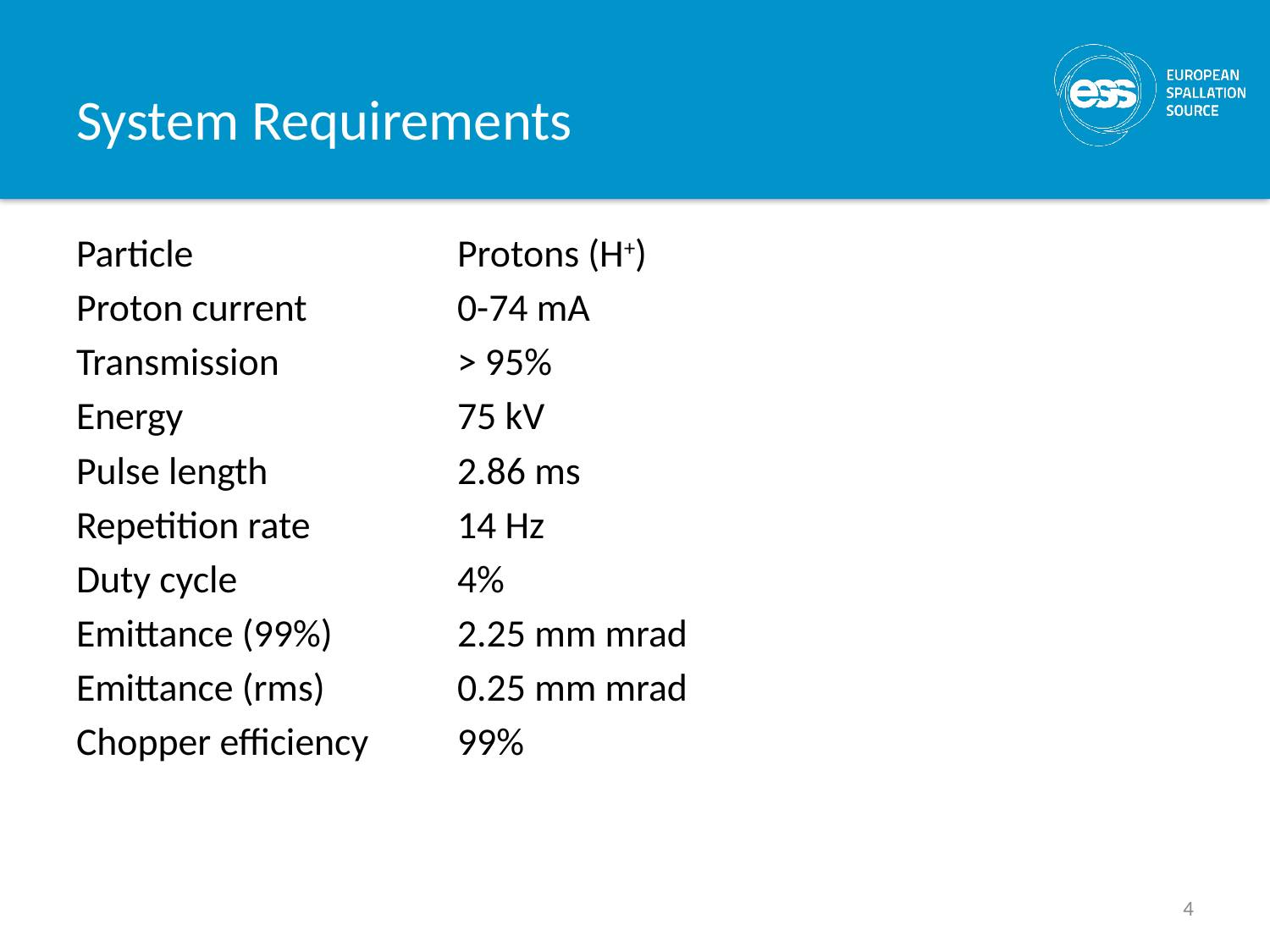

# System Requirements
Particle			Protons (H+)
Proton current		0-74 mA
Transmission		> 95%
Energy			75 kV
Pulse length 		2.86 ms
Repetition rate		14 Hz
Duty cycle		4%
Emittance (99%)	2.25 mm mrad
Emittance (rms)		0.25 mm mrad
Chopper efficiency	99%
4